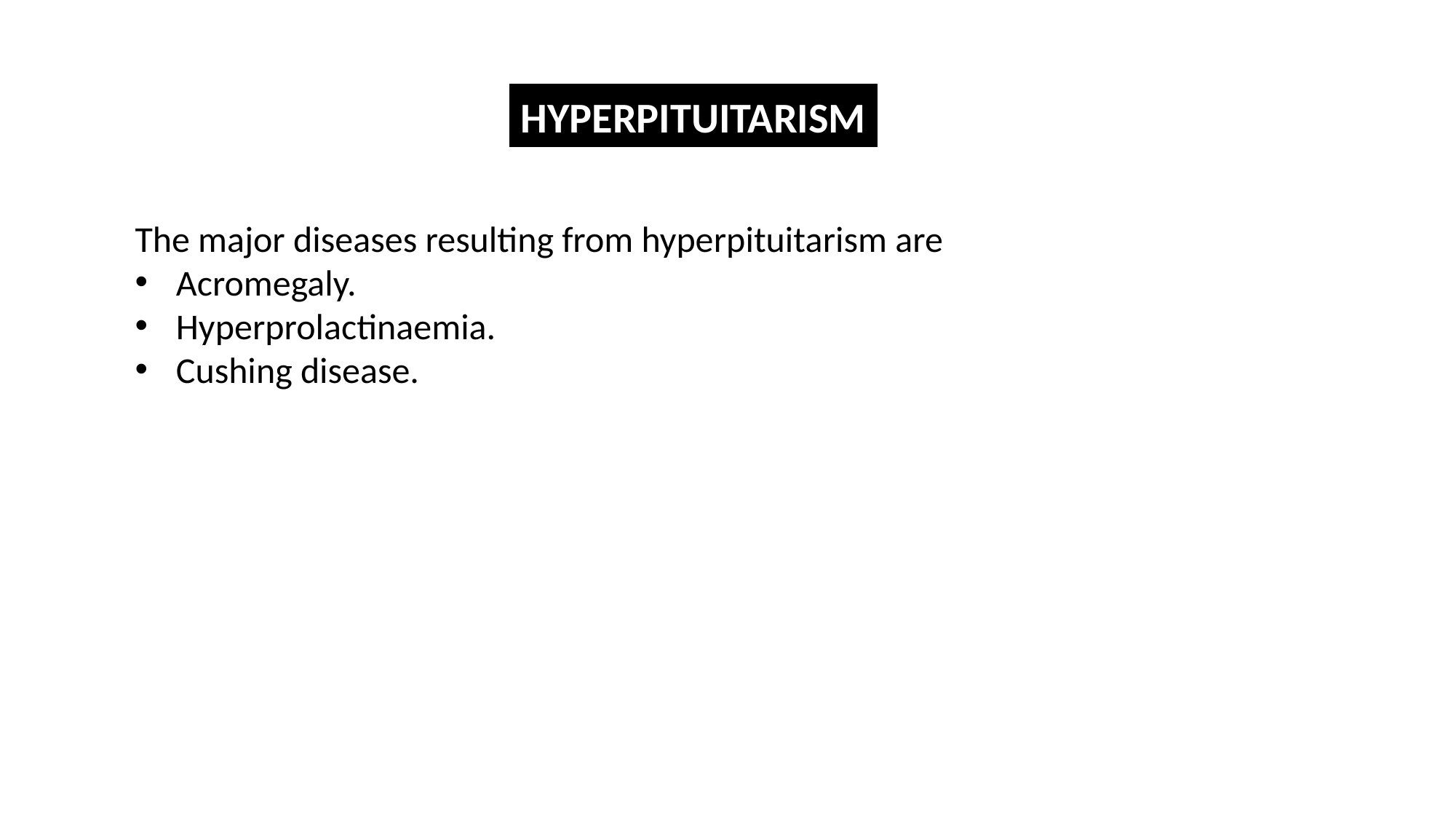

HYPERPITUITARISM
The major diseases resulting from hyperpituitarism are
Acromegaly.
Hyperprolactinaemia.
Cushing disease.